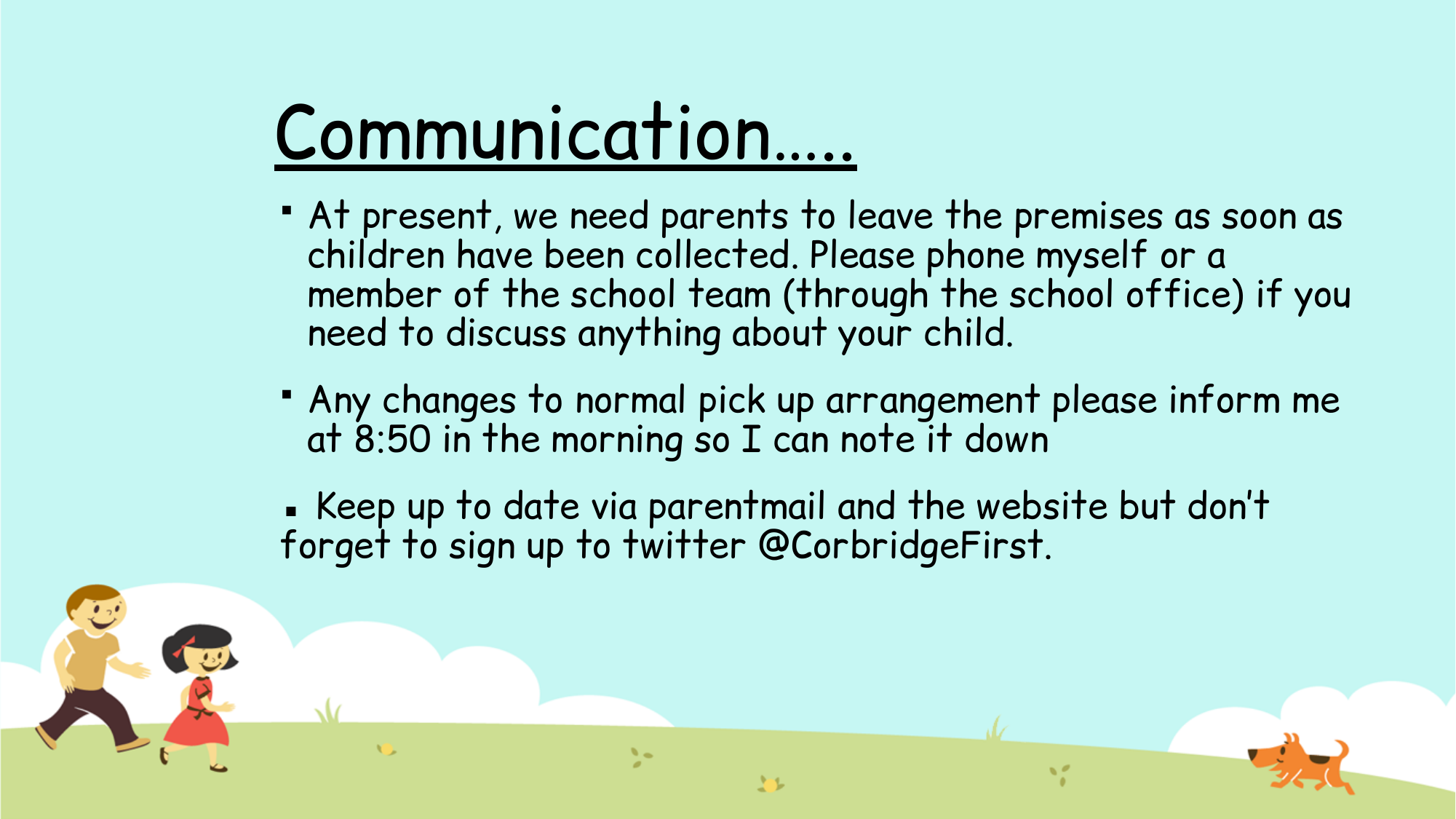

# Communication…..
At present, we need parents to leave the premises as soon as children have been collected. Please phone myself or a member of the school team (through the school office) if you need to discuss anything about your child.
Any changes to normal pick up arrangement please inform me at 8:50 in the morning so I can note it down
▪ Keep up to date via parentmail and the website but don’t forget to sign up to twitter @CorbridgeFirst.